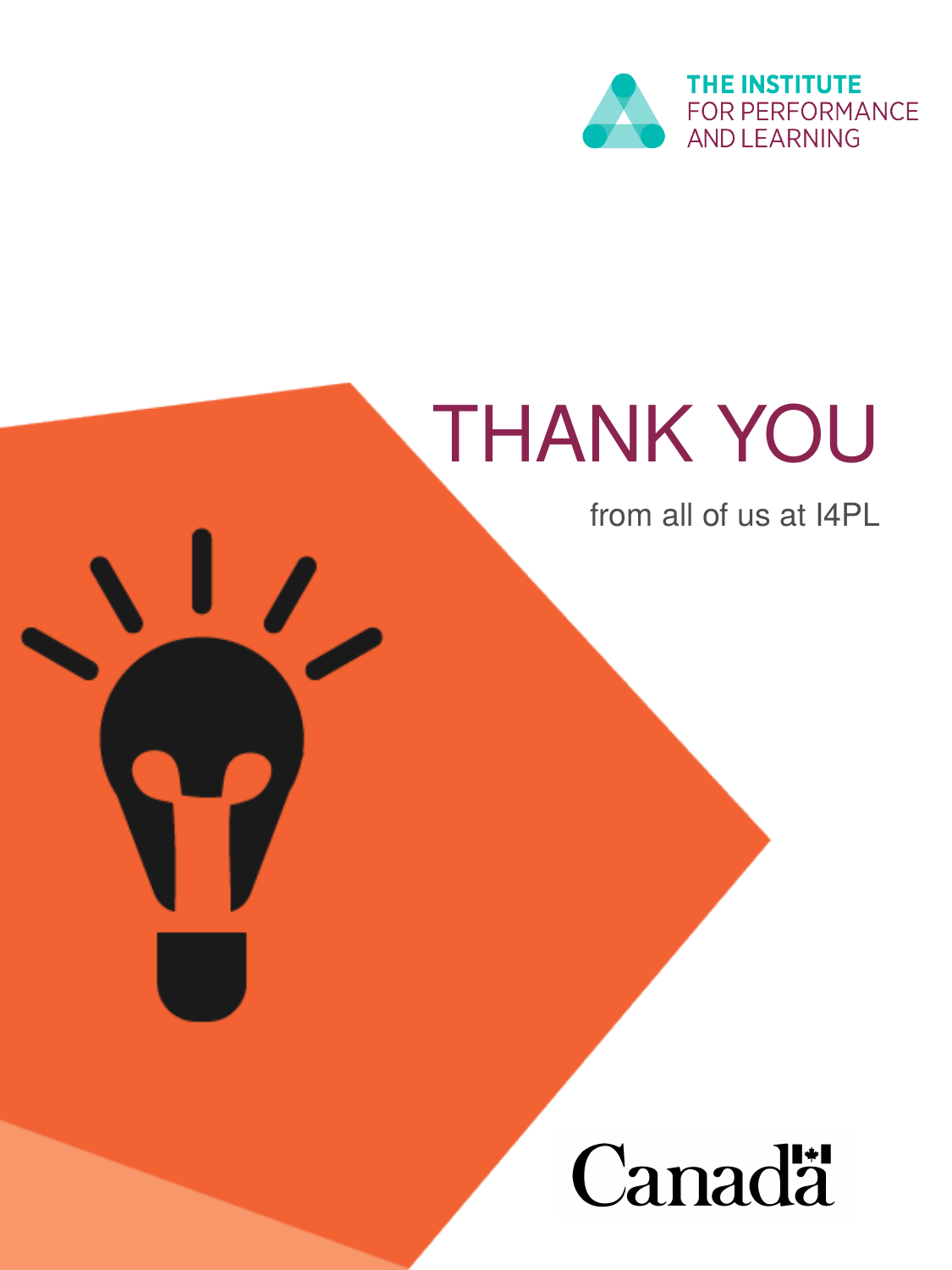

# Thank you
from all of us at I4PL